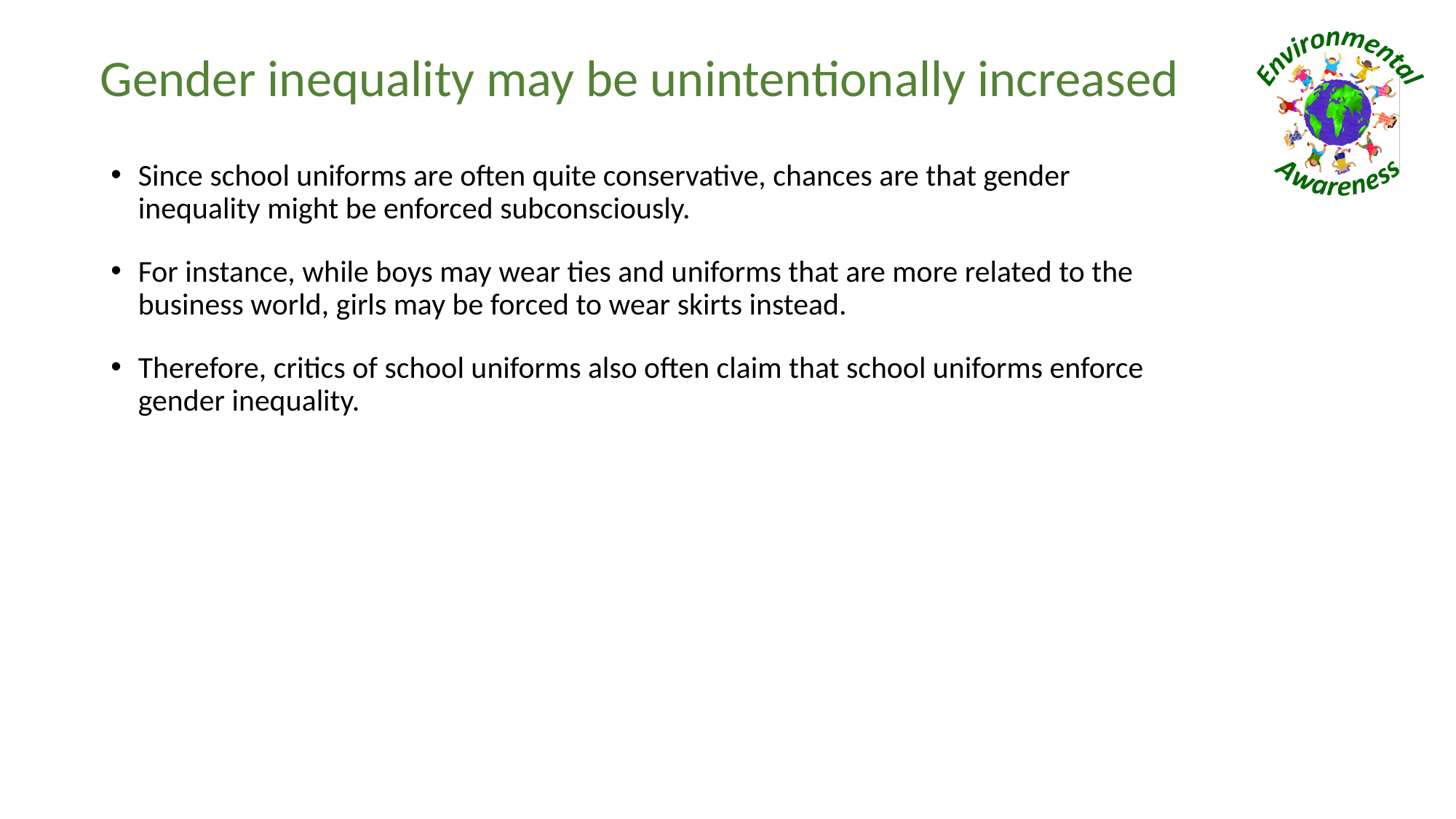

# Gender inequality may be unintentionally increased
Since school uniforms are often quite conservative, chances are that gender inequality might be enforced subconsciously.
For instance, while boys may wear ties and uniforms that are more related to the business world, girls may be forced to wear skirts instead.
Therefore, critics of school uniforms also often claim that school uniforms enforce gender inequality.